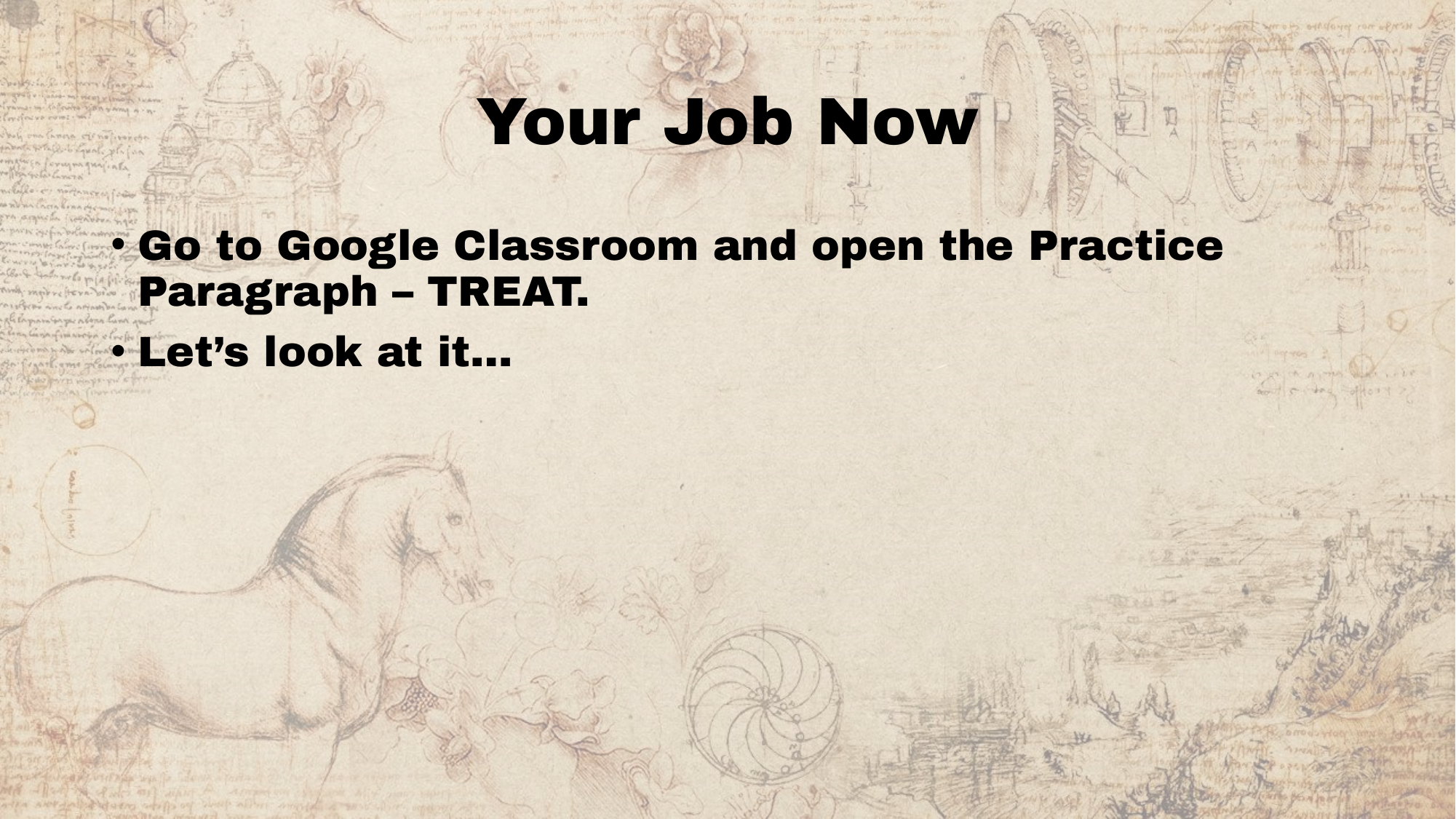

# Your Job Now
Go to Google Classroom and open the Practice Paragraph – TREAT.
Let’s look at it…